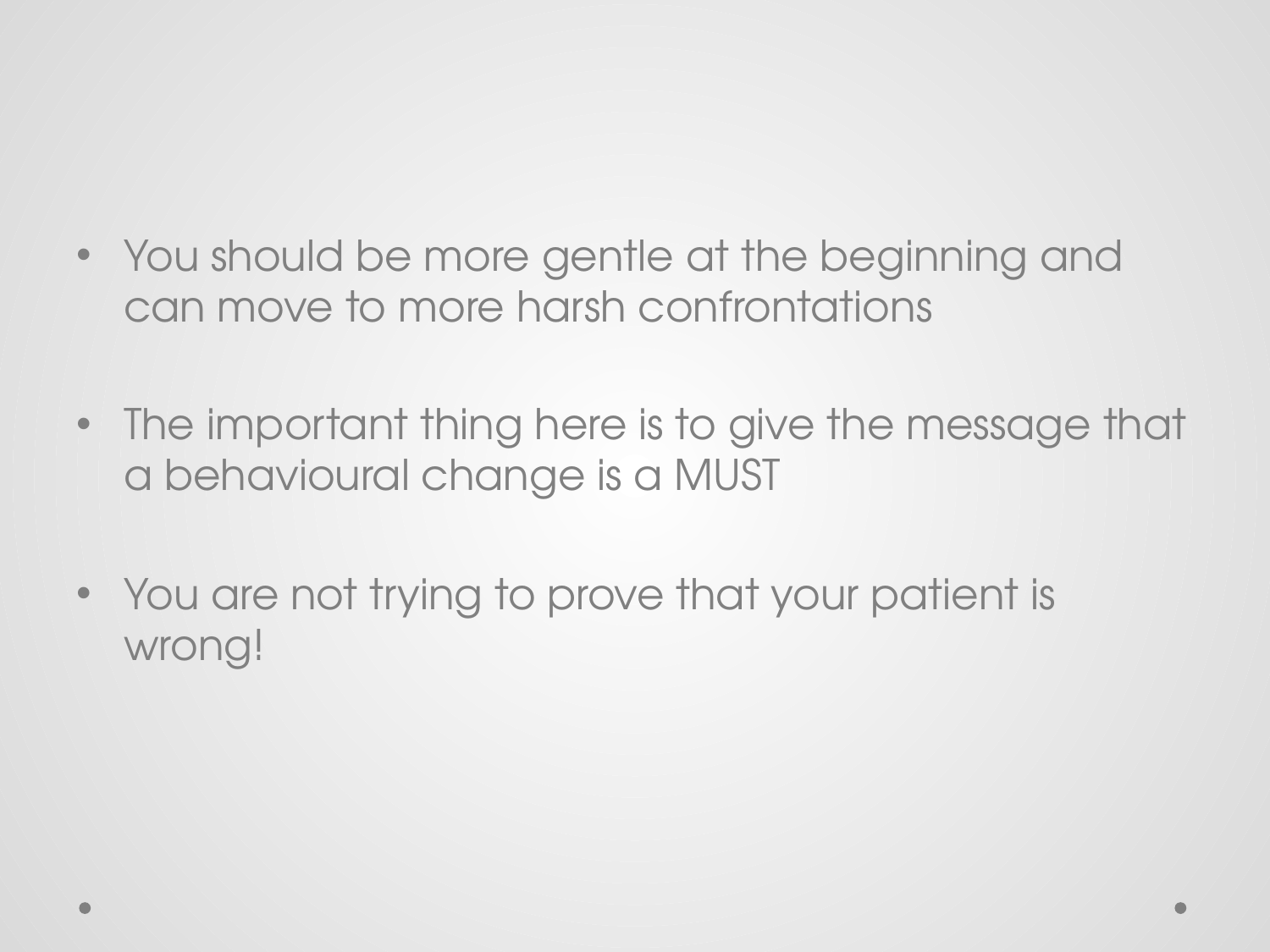

#
You should be more gentle at the beginning and can move to more harsh confrontations

The important thing here is to give the message that a behavioural change is a MUST

You are not trying to prove that your patient is wrong!